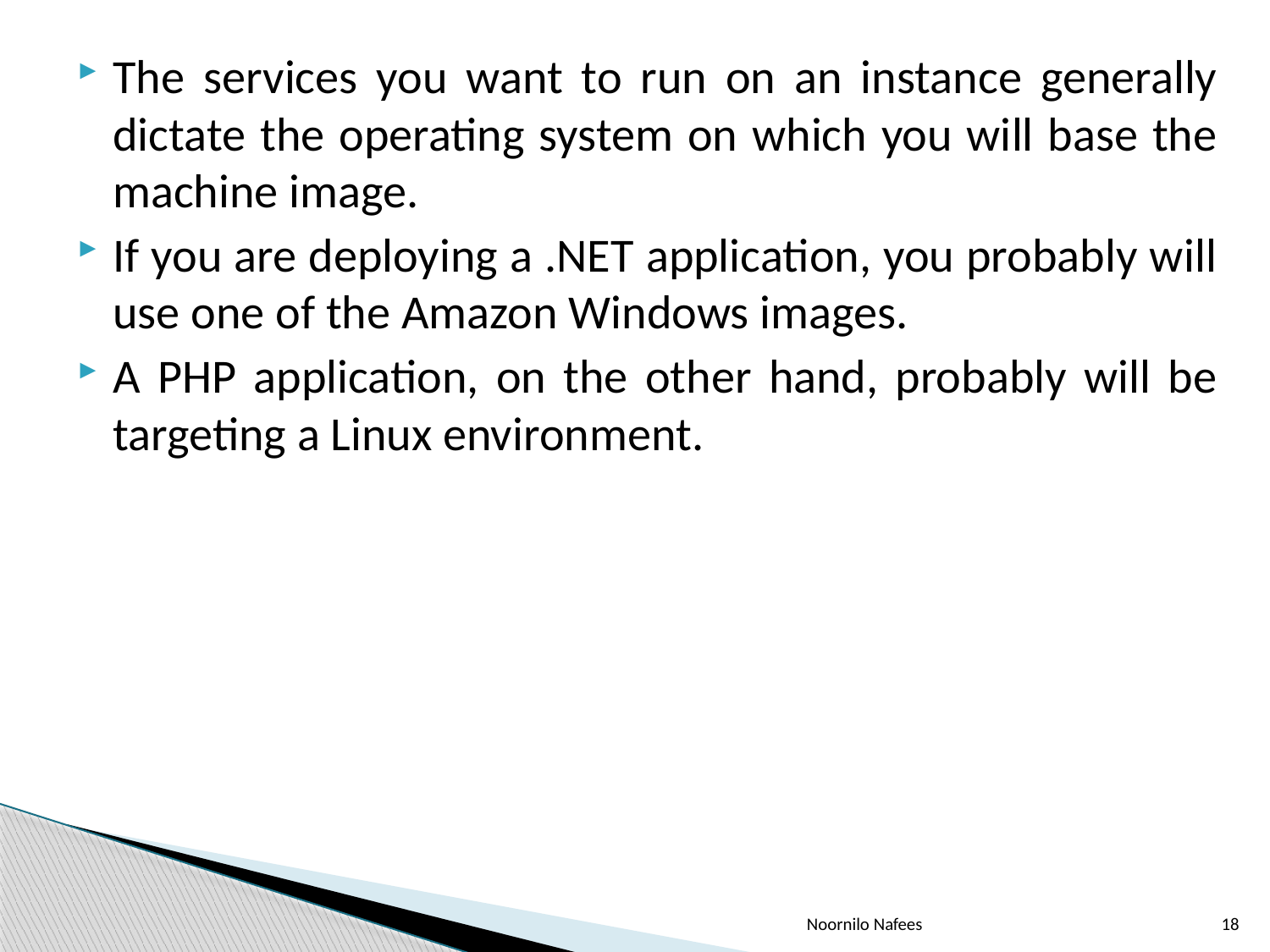

The services you want to run on an instance generally dictate the operating system on which you will base the machine image.
If you are deploying a .NET application, you probably will use one of the Amazon Windows images.
A PHP application, on the other hand, probably will be targeting a Linux environment.
Noornilo Nafees
18